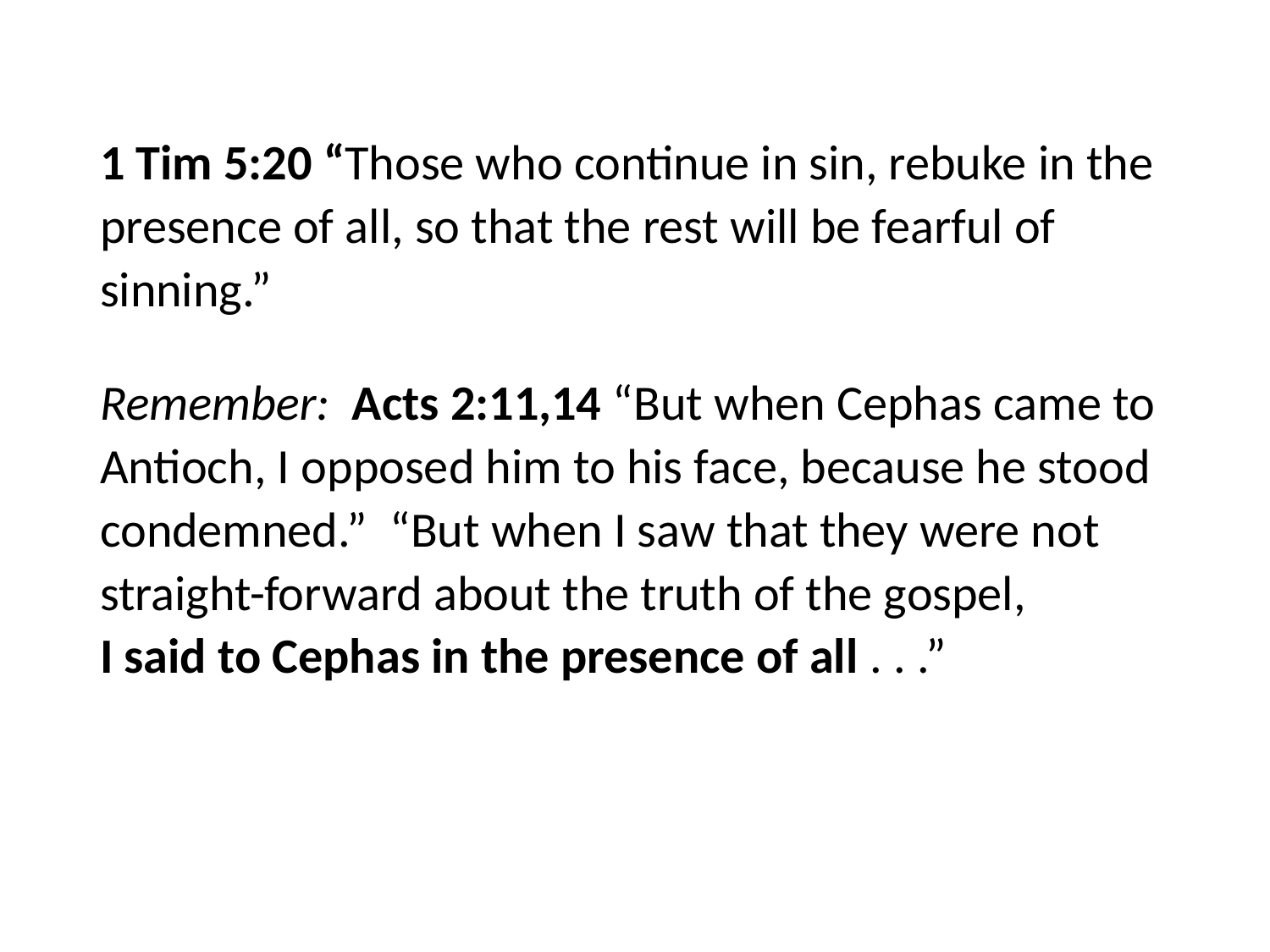

#

1 Tim 5:20 “Those who continue in sin, rebuke in the presence of all, so that the rest will be fearful of sinning.”

Remember:  Acts 2:11,14 “But when Cephas came to Antioch, I opposed him to his face, because he stood condemned.”  “But when I saw that they were not straight-forward about the truth of the gospel,             I said to Cephas in the presence of all . . .”